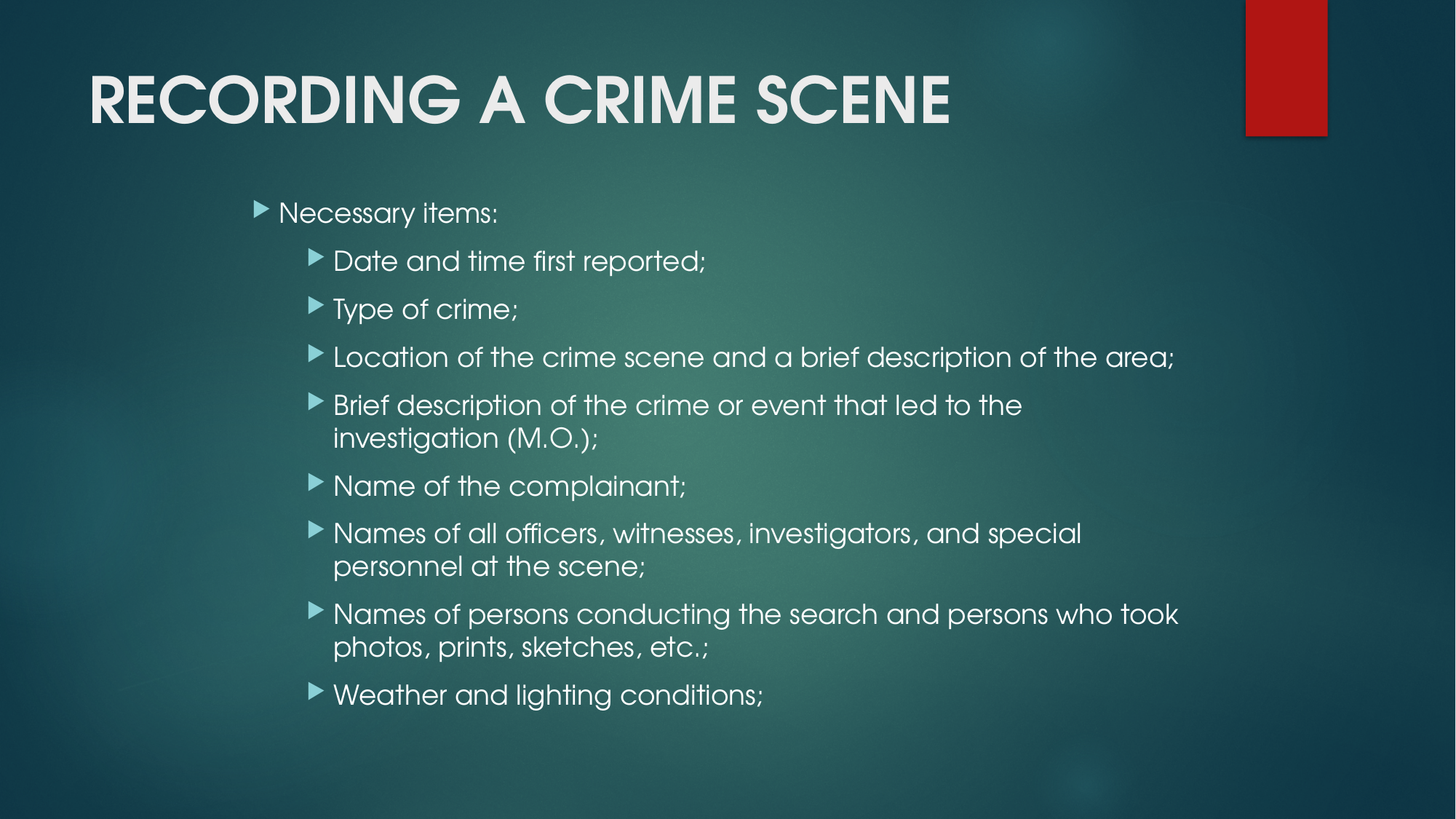

# RECORDING A CRIME SCENE
Necessary items:
Date and time first reported;
Type of crime;
Location of the crime scene and a brief description of the area;
Brief description of the crime or event that led to the investigation (M.O.);
Name of the complainant;
Names of all officers, witnesses, investigators, and special personnel at the scene;
Names of persons conducting the search and persons who took photos, prints, sketches, etc.;
Weather and lighting conditions;